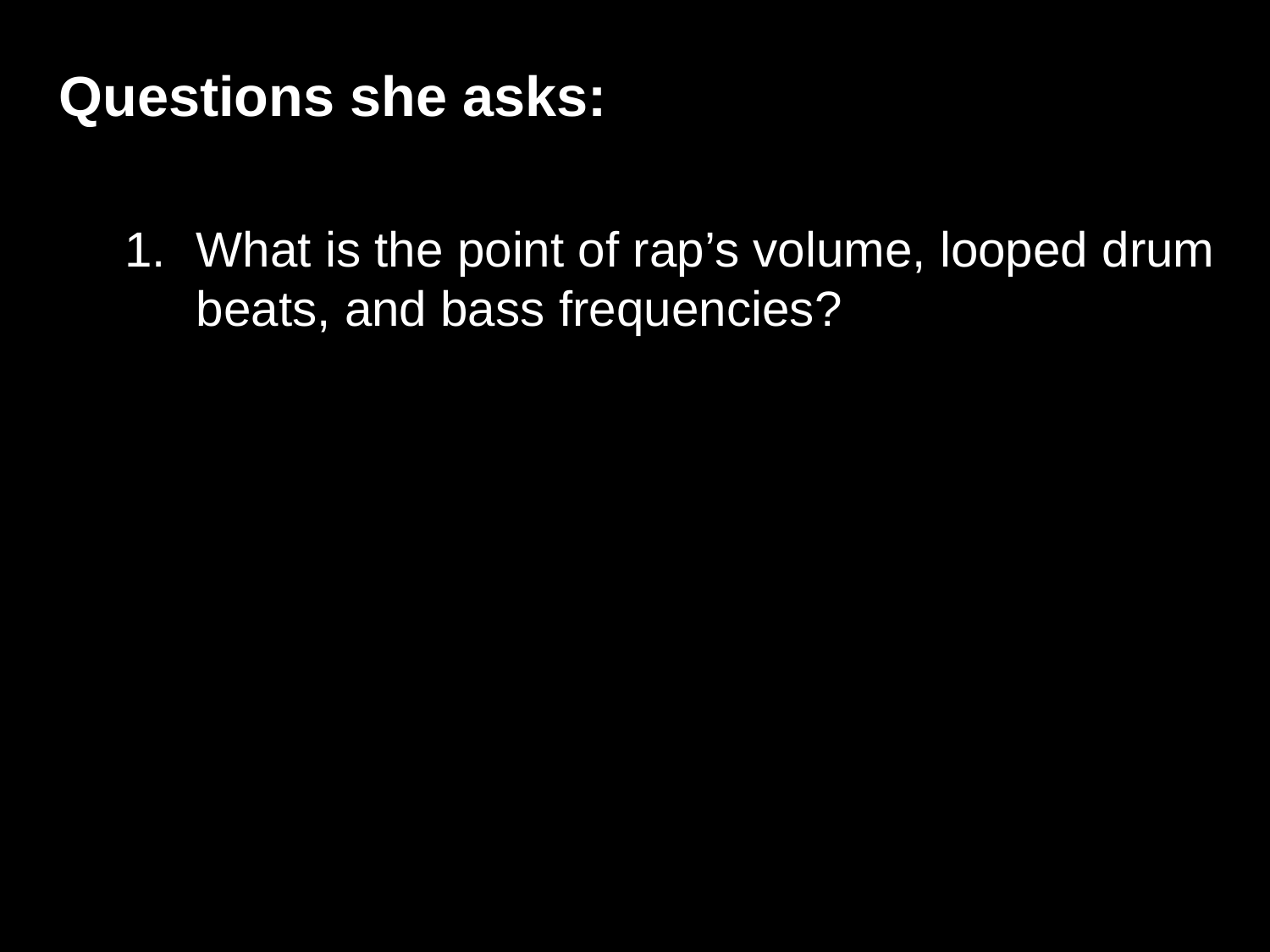

Questions she asks:
What is the point of rap’s volume, looped drum beats, and bass frequencies?